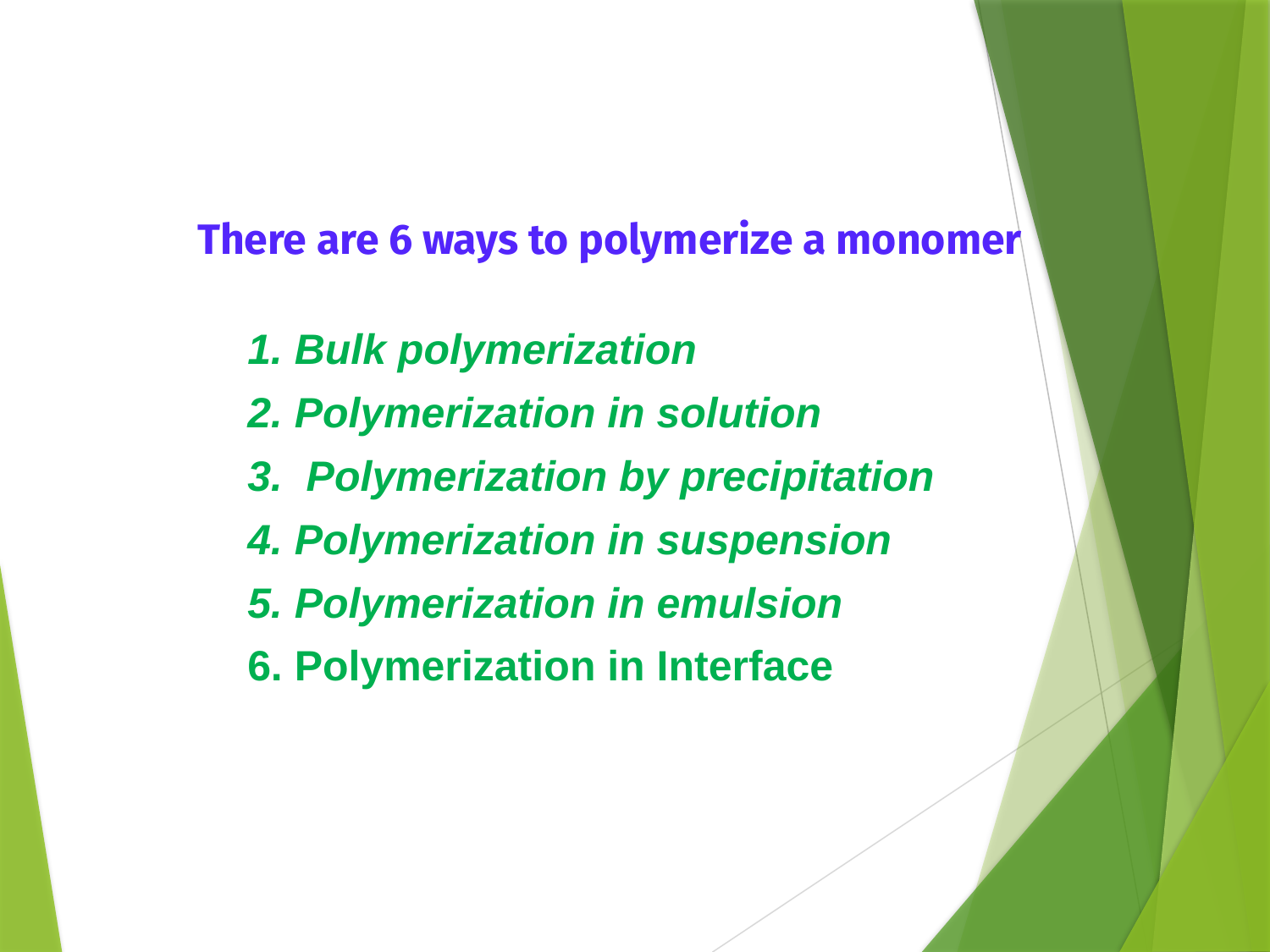

There are 6 ways to polymerize a monomer

1. Bulk polymerization
2. Polymerization in solution
3.  Polymerization by precipitation
4. Polymerization in suspension
5. Polymerization in emulsion
6. Polymerization in Interface